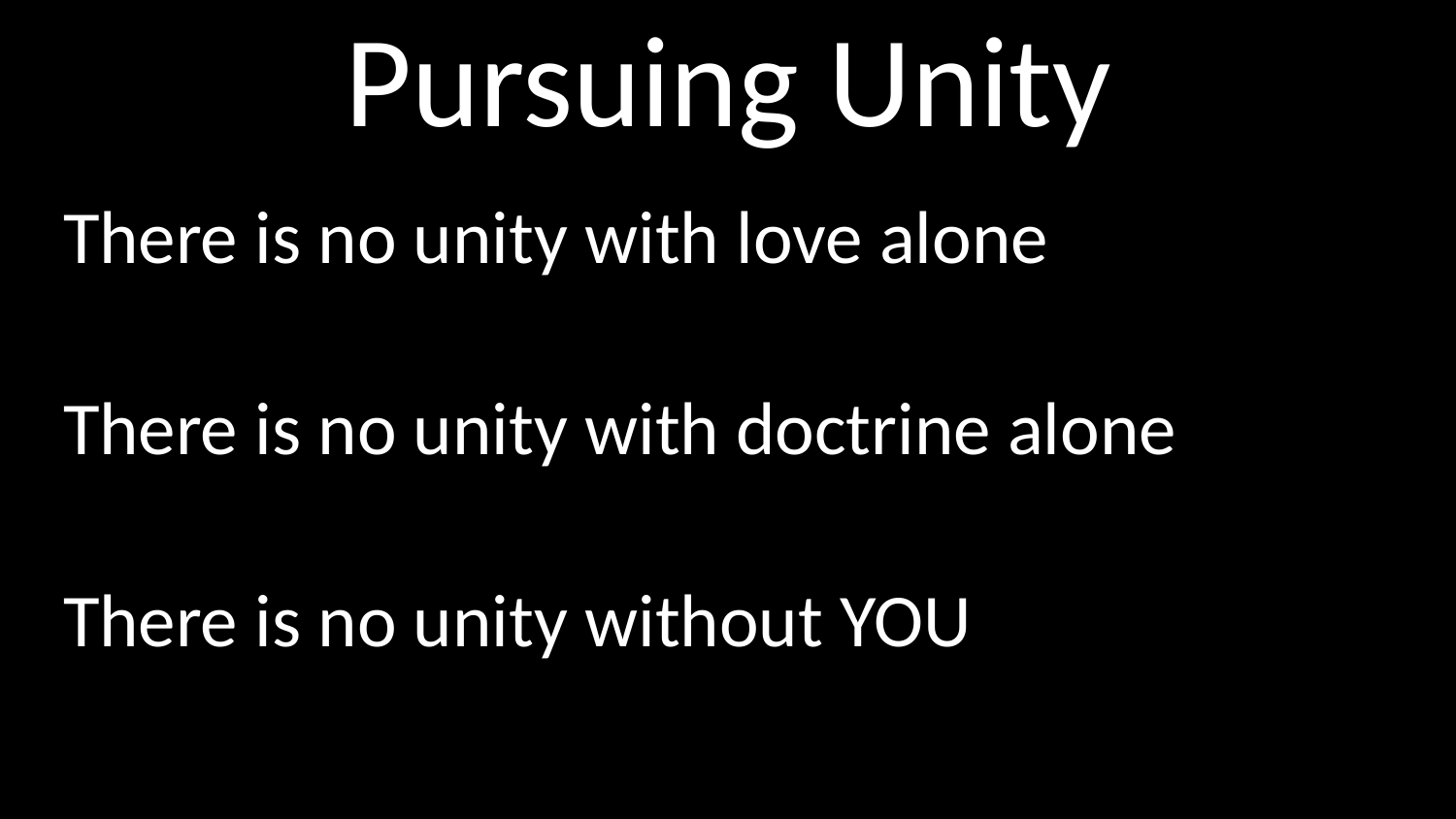

# Pursuing Unity
There is no unity with love alone

There is no unity with doctrine alone

There is no unity without YOU